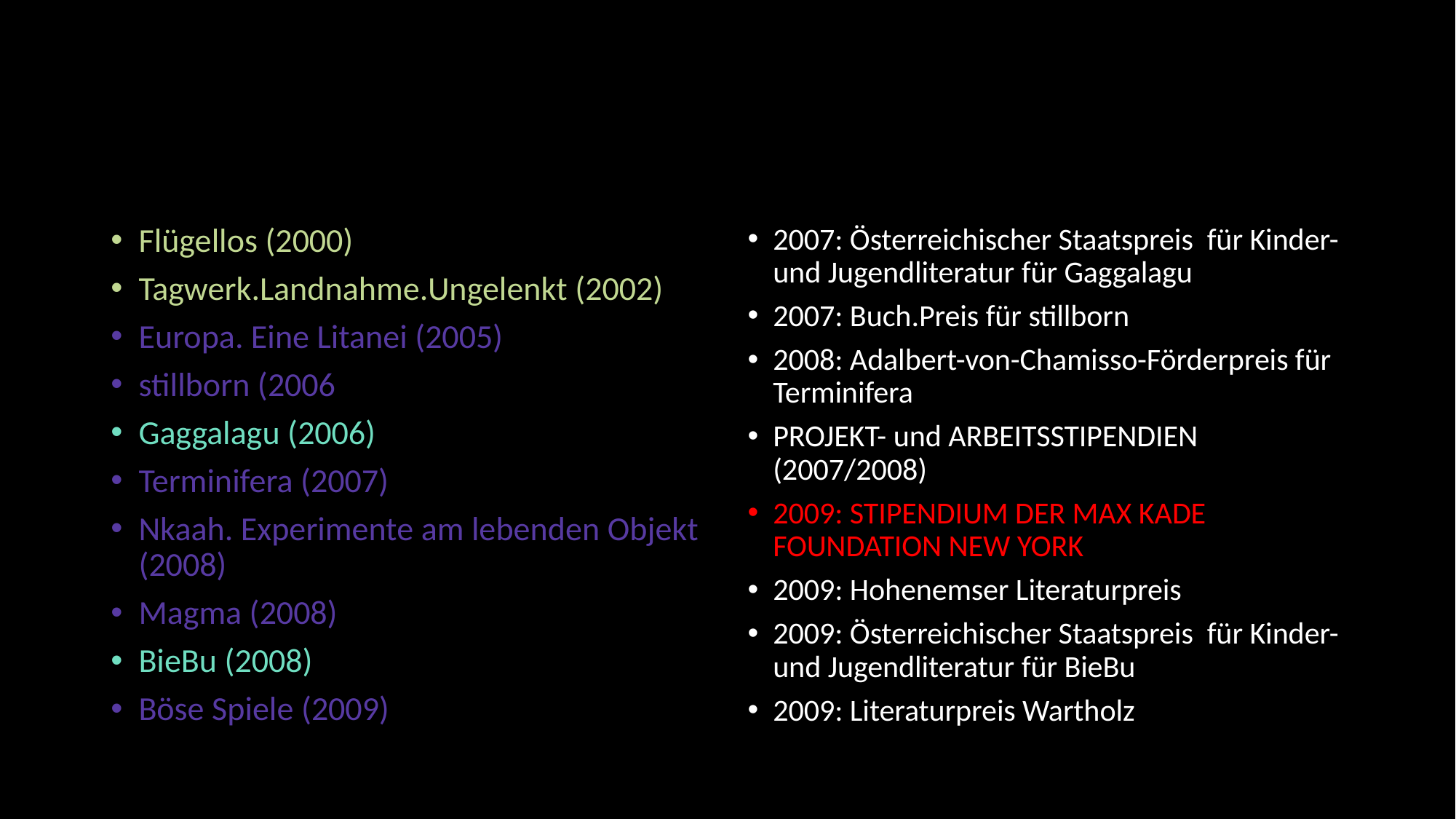

#
Flügellos (2000)
Tagwerk.Landnahme.Ungelenkt (2002)
Europa. Eine Litanei (2005)
stillborn (2006
Gaggalagu (2006)
Terminifera (2007)
Nkaah. Experimente am lebenden Objekt (2008)
Magma (2008)
BieBu (2008)
Böse Spiele (2009)

2007: Österreichischer Staatspreis  für Kinder- und Jugendliteratur für Gaggalagu
2007: Buch.Preis für stillborn
2008: Adalbert-von-Chamisso-Förderpreis für Terminifera
PROJEKT- und ARBEITSSTIPENDIEN (2007/2008)
2009: STIPENDIUM DER MAX KADE FOUNDATION NEW YORK
2009: Hohenemser Literaturpreis
2009: Österreichischer Staatspreis  für Kinder- und Jugendliteratur für BieBu
2009: Literaturpreis Wartholz